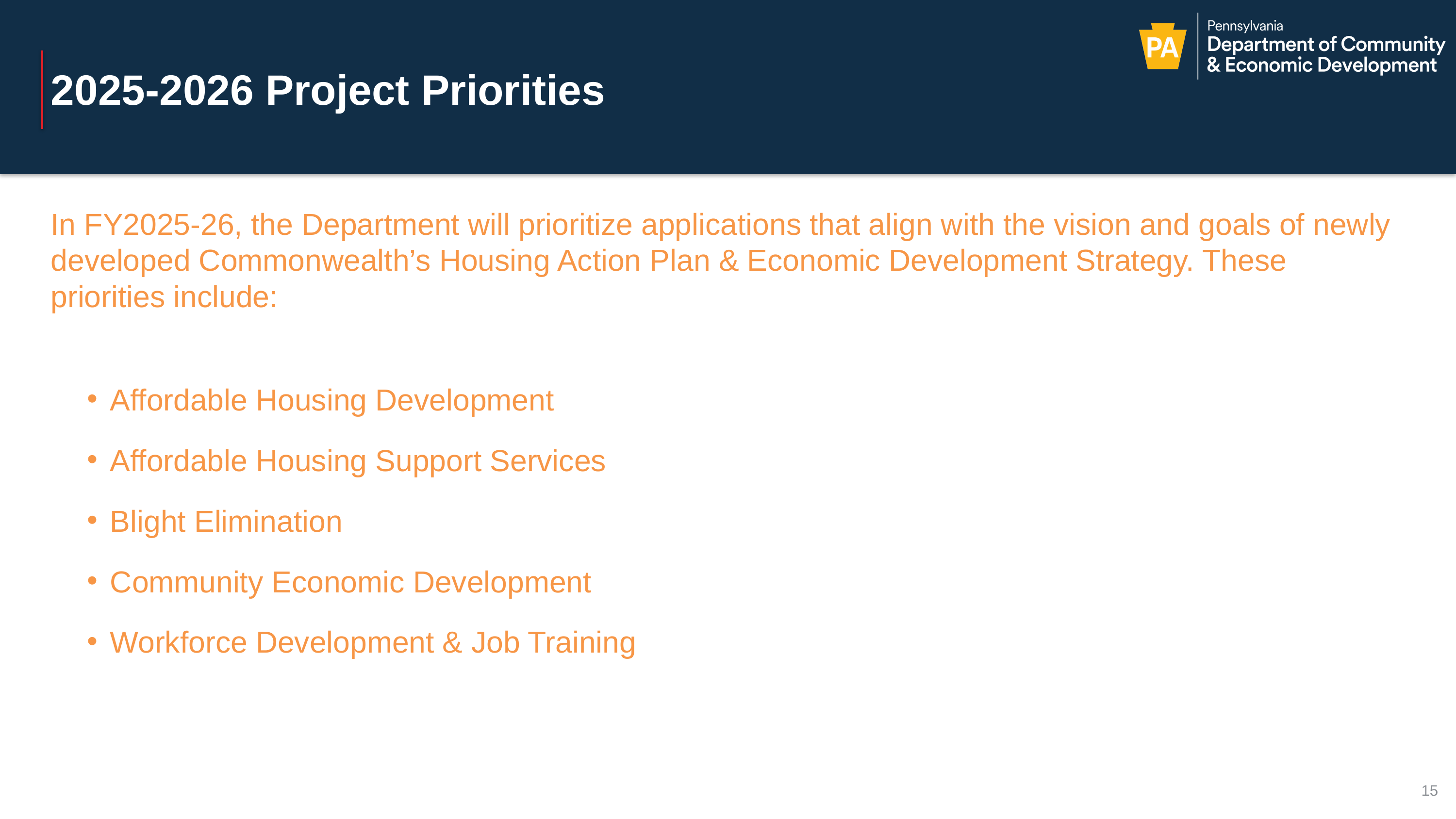

# 2025-2026 Project Priorities
In FY2025-26, the Department will prioritize applications that align with the vision and goals of newly developed Commonwealth’s Housing Action Plan & Economic Development Strategy. These priorities include:

Affordable Housing Development
Affordable Housing Support Services
Blight Elimination
Community Economic Development
Workforce Development & Job Training
15